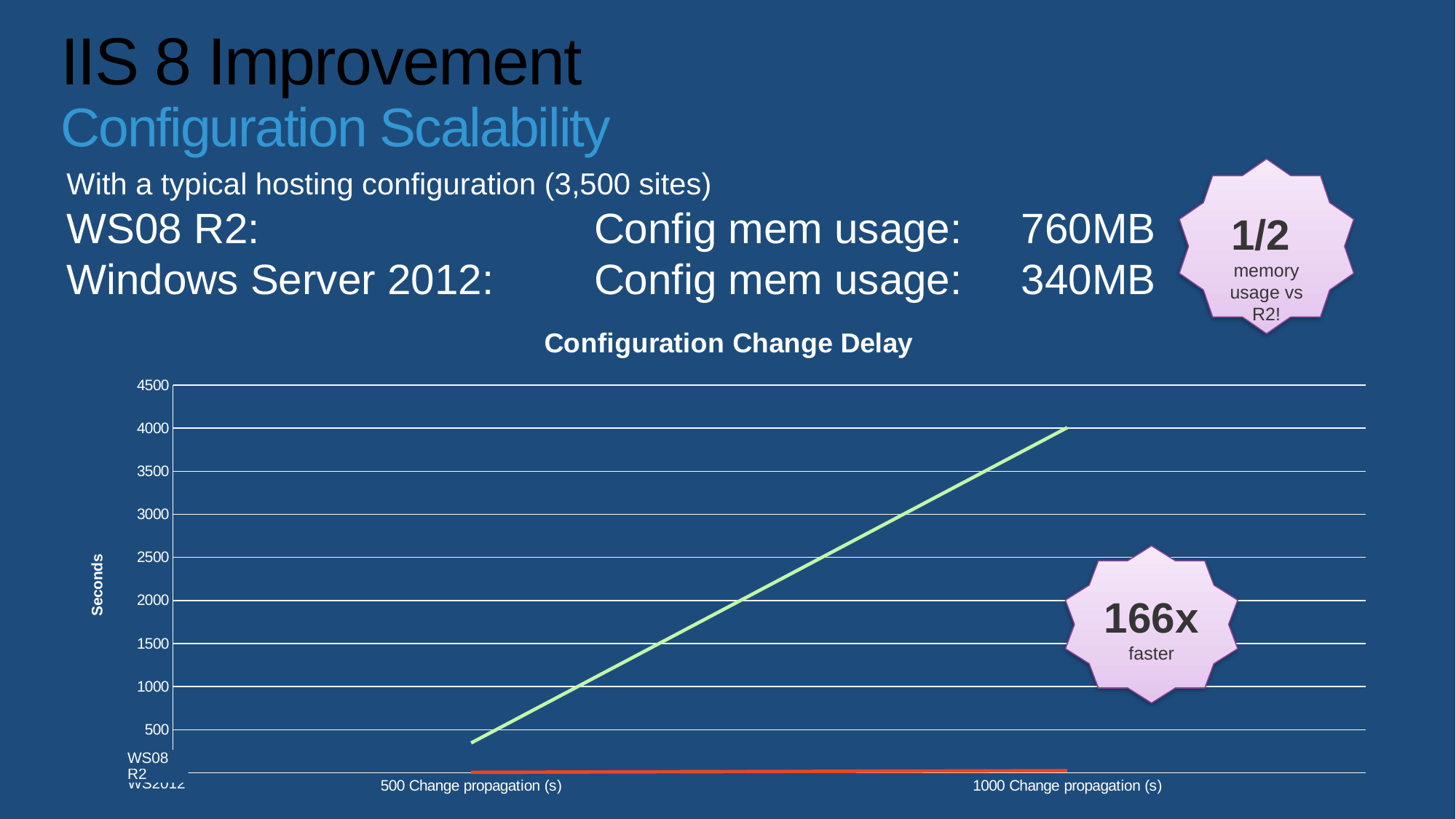

# IIS 8 Improvement Configuration Scalability
With a typical hosting configuration (3,500 sites)
WS08 R2:
Windows Server 2012:
1/2
memory usage vs R2!
Config mem usage:     760MB
Config mem usage:     340MB

### Chart: Configuration Change Delay

| Category | WS08 R2 | Win8 M1 |
|---|---|---|
| 500 Change propagation (s) | 346.0 | 5.0 |
| 1000 Change propagation (s) | 4007.0 | 24.0 |
166x
faster
WS08 R2
WS2012